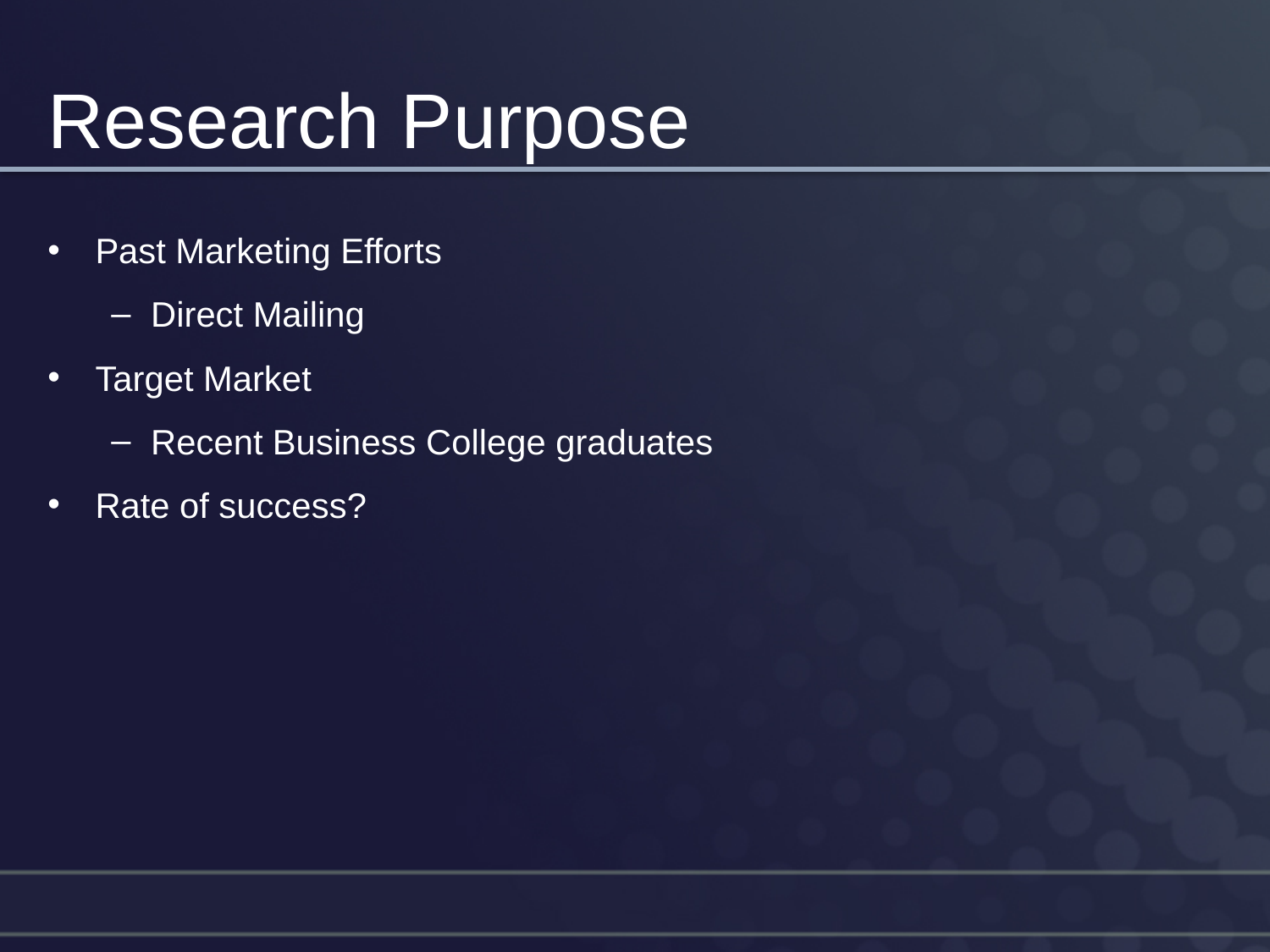

# Research Purpose
Past Marketing Efforts
Direct Mailing
Target Market
Recent Business College graduates
Rate of success?